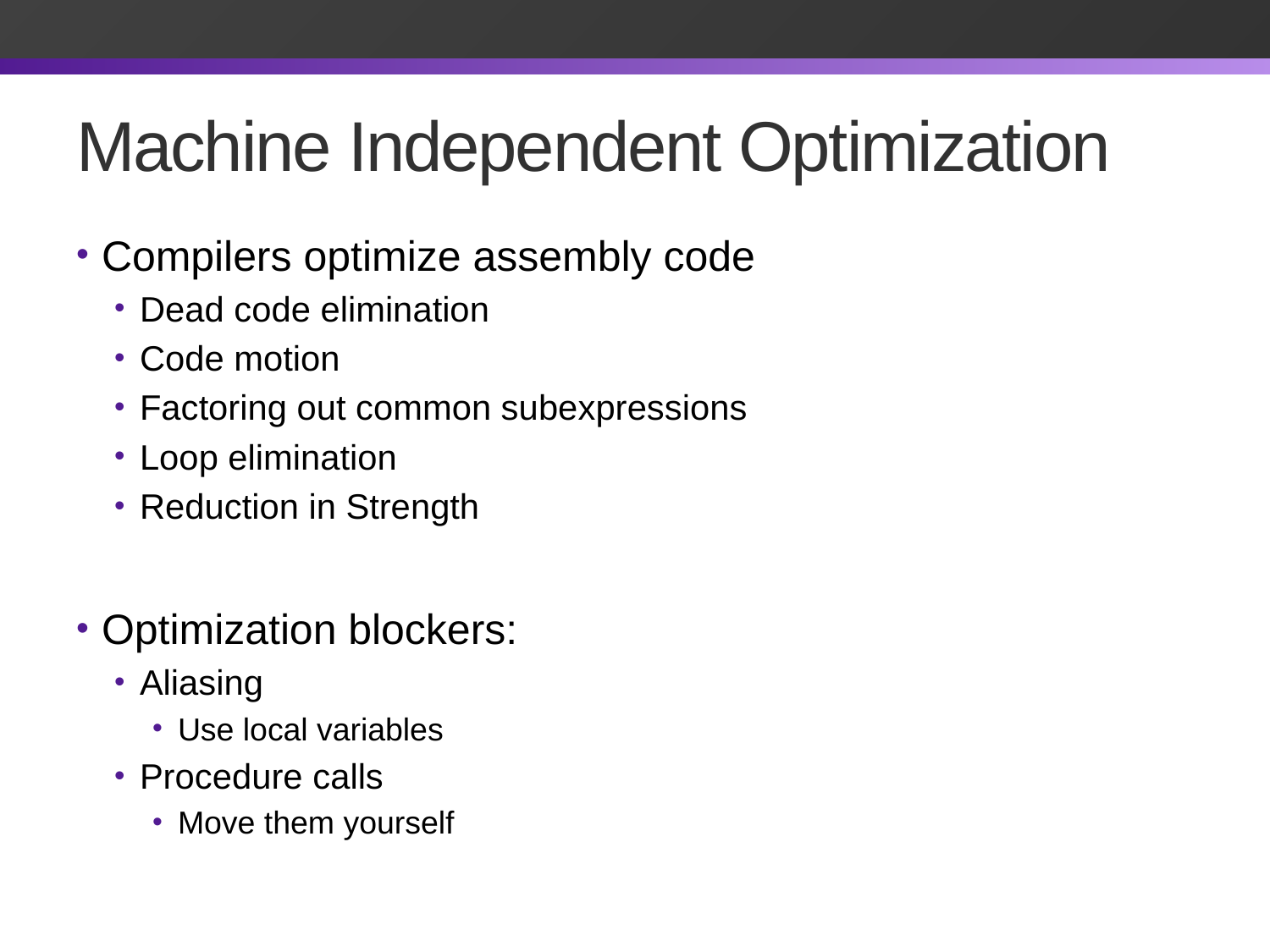

# Machine Independent Optimization
Compilers optimize assembly code
Dead code elimination
Code motion
Factoring out common subexpressions
Loop elimination
Reduction in Strength

Optimization blockers:
Aliasing
Use local variables
Procedure calls
Move them yourself